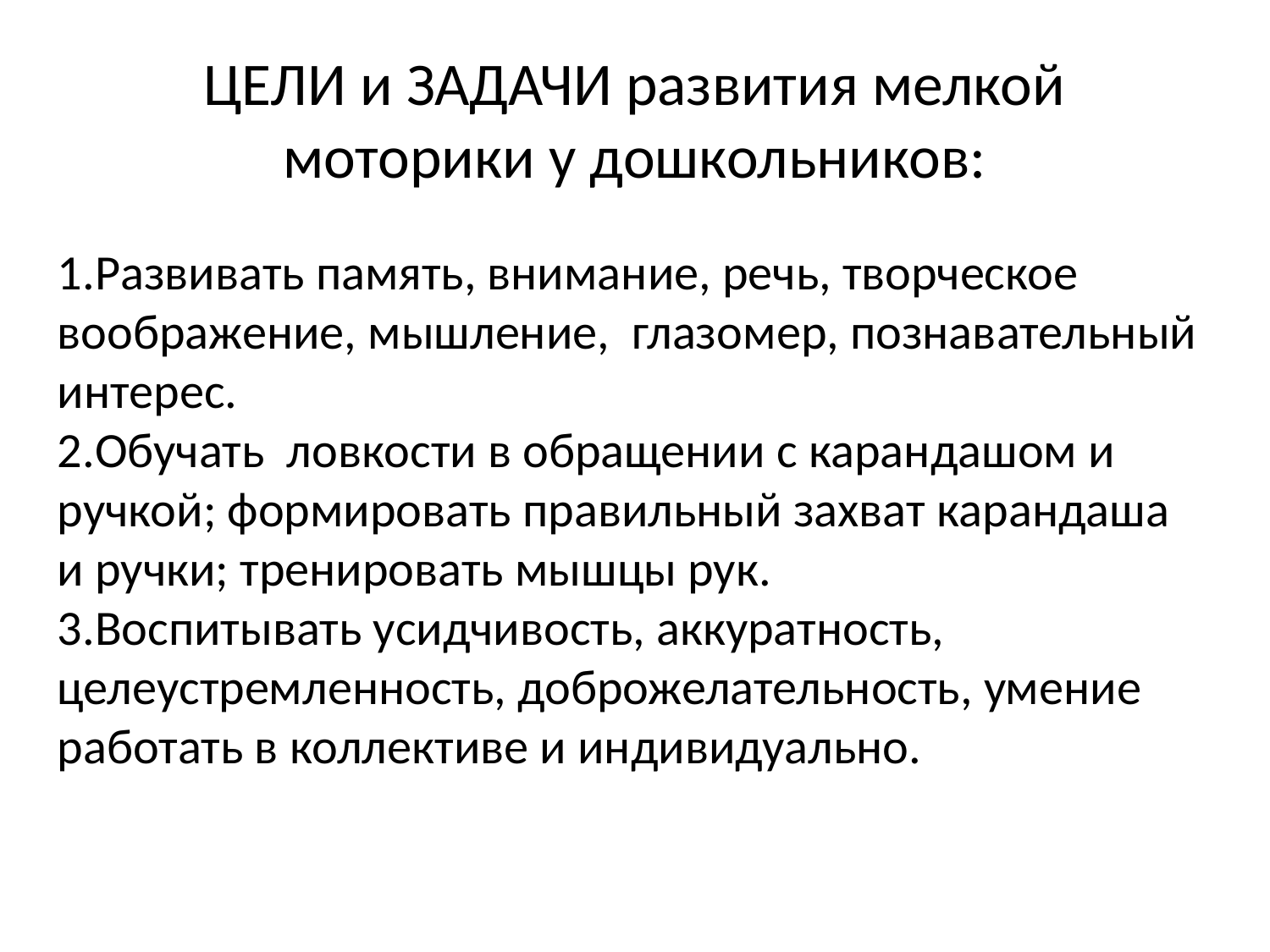

# ЦЕЛИ и ЗАДАЧИ развития мелкой моторики у дошкольников:

1.Развивать память, внимание, речь, творческое воображение, мышление,  глазомер, познавательный интерес.
2.Обучать  ловкости в обращении с карандашом и ручкой; формировать правильный захват карандаша и ручки; тренировать мышцы рук.
3.Воспитывать усидчивость, аккуратность, целеустремленность, доброжелательность, умение работать в коллективе и индивидуально.